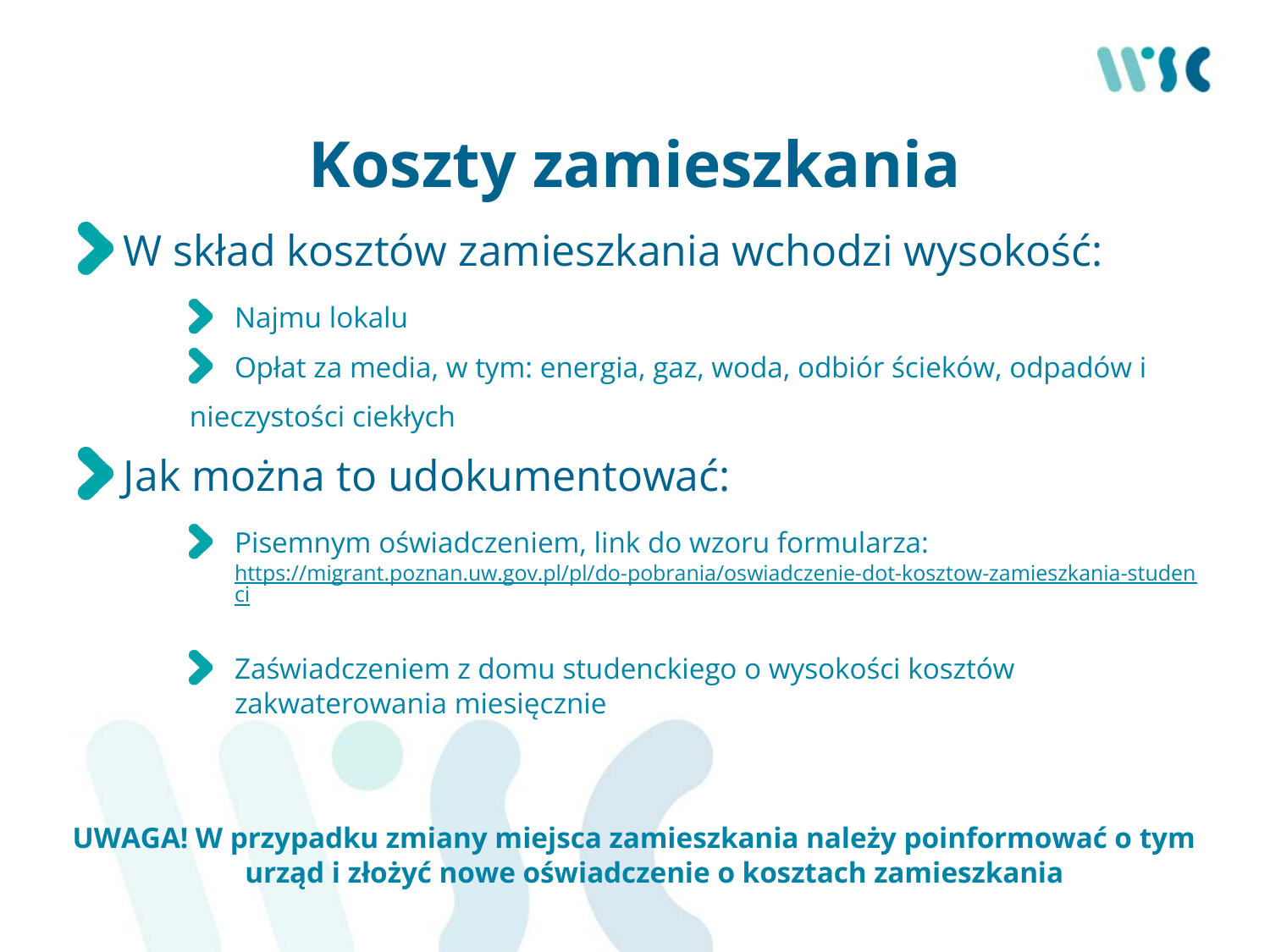

# Koszty zamieszkania
W skład kosztów zamieszkania wchodzi wysokość:
Najmu lokalu
Opłat za media, w tym: energia, gaz, woda, odbiór ścieków, odpadów i
nieczystości ciekłych
Jak można to udokumentować:
Pisemnym oświadczeniem, link do wzoru formularza: https://migrant.poznan.uw.gov.pl/pl/do-pobrania/oswiadczenie-dot-kosztow-zamieszkania-studenci
Zaświadczeniem z domu studenckiego o wysokości kosztów zakwaterowania miesięcznie

UWAGA! W przypadku zmiany miejsca zamieszkania należy poinformować o tym urząd i złożyć nowe oświadczenie o kosztach zamieszkania